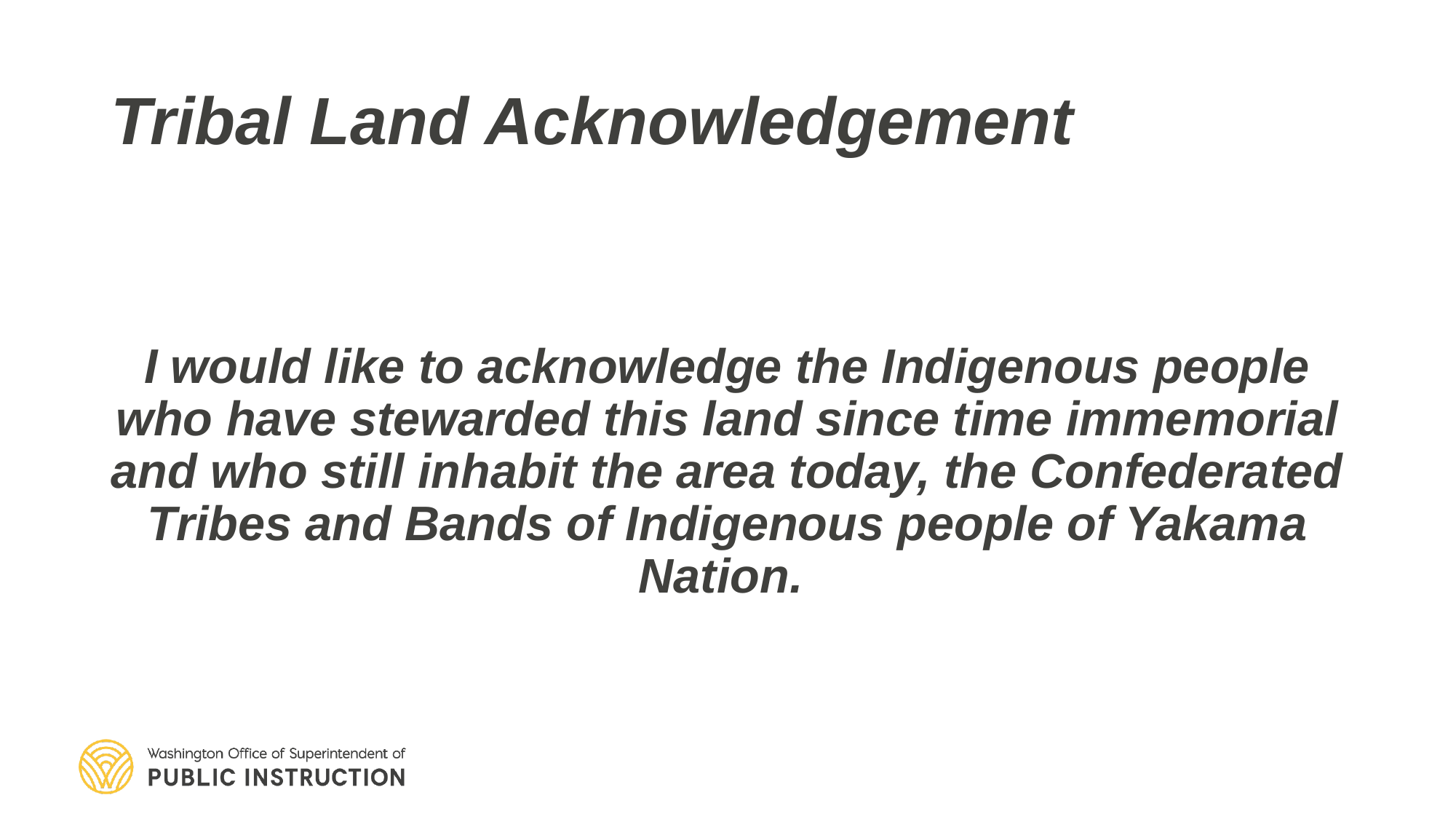

# Tribal Land Acknowledgement
I would like to acknowledge the Indigenous people who have stewarded this land since time immemorial and who still inhabit the area today, the Confederated Tribes and Bands of Indigenous people of Yakama Nation.